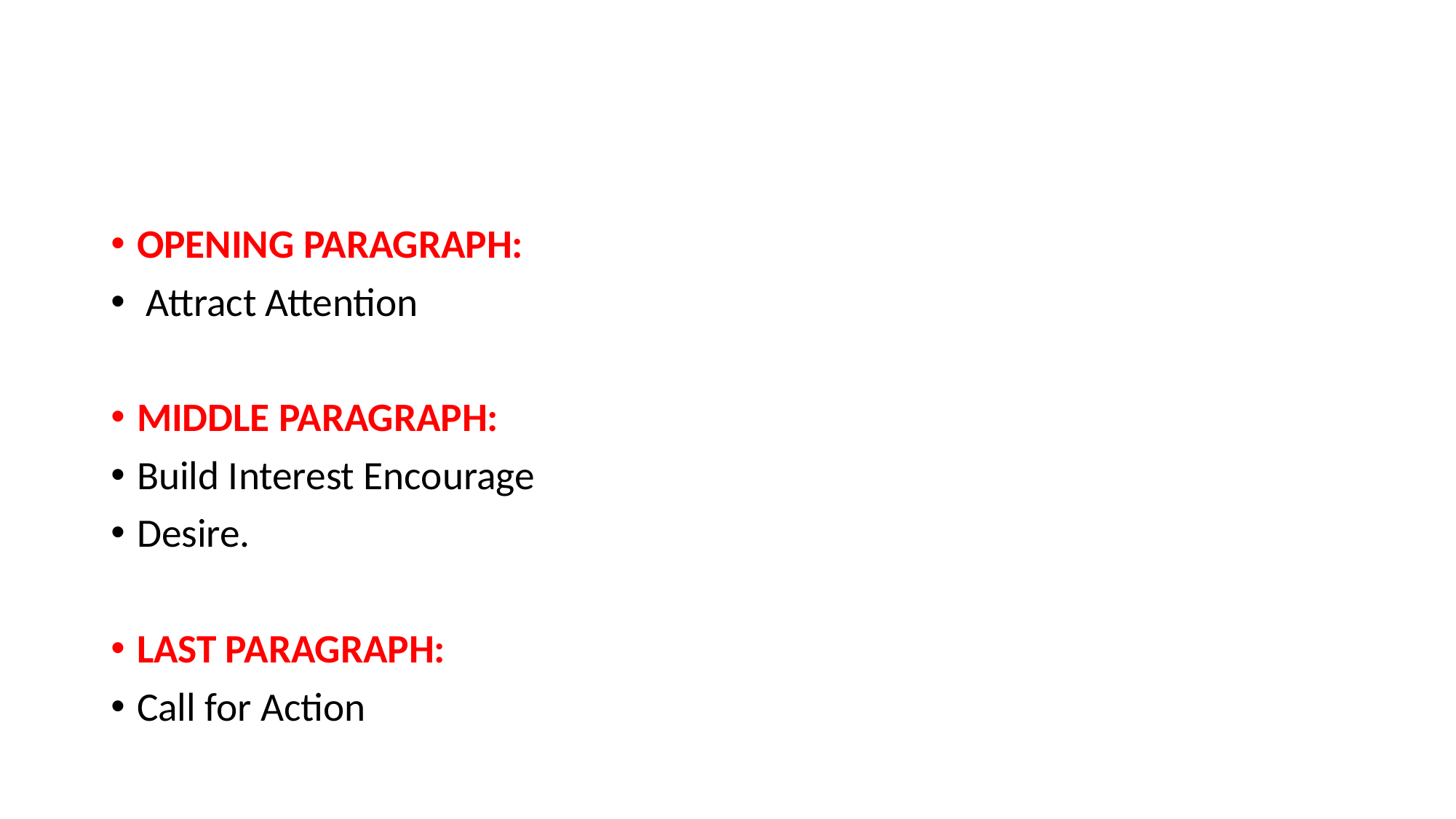

#
OPENING PARAGRAPH:
 Attract Attention

MIDDLE PARAGRAPH:
Build Interest Encourage
Desire.

LAST PARAGRAPH:
Call for Action